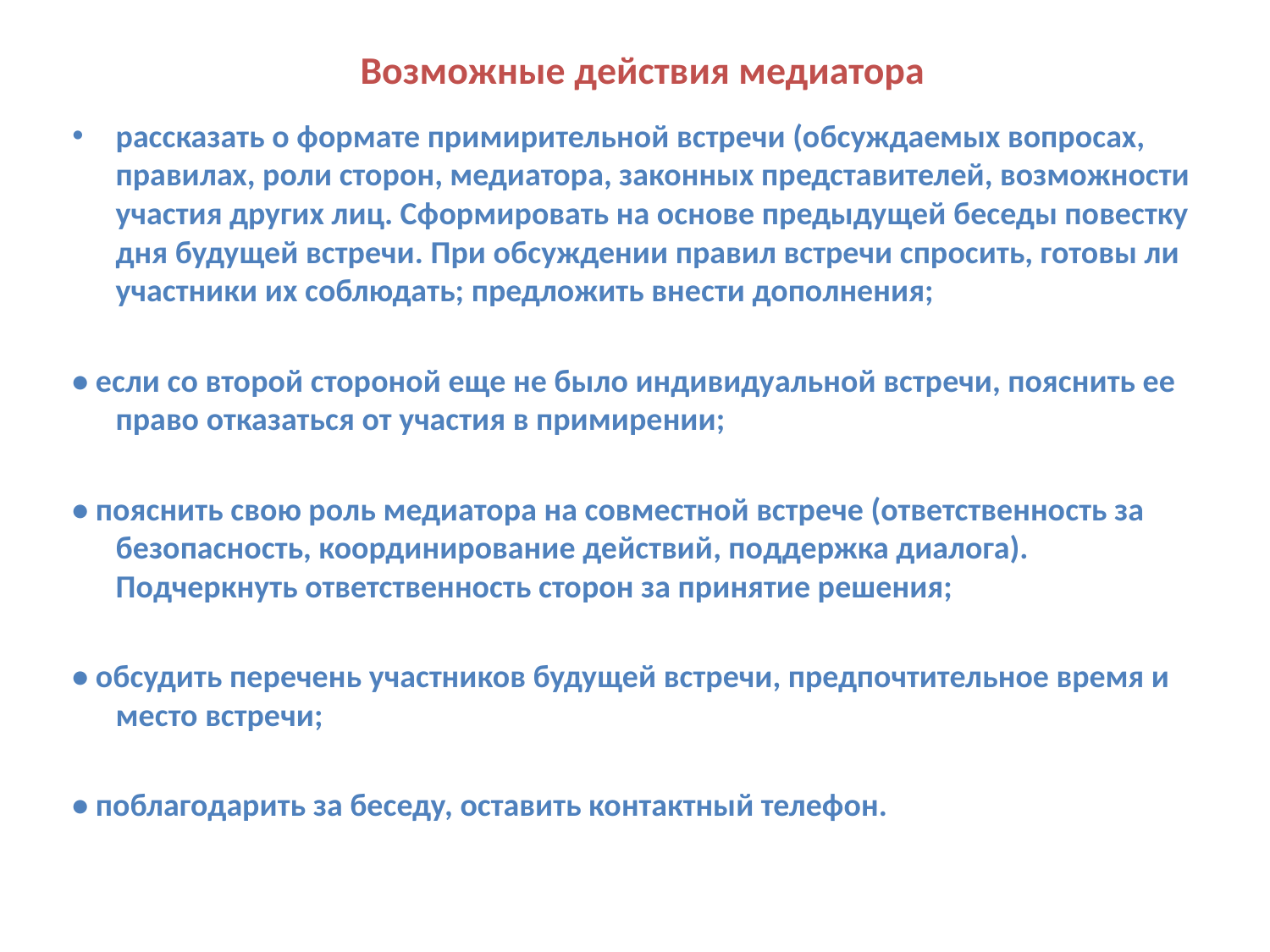

# Возможные действия медиатора
рассказать о формате примирительной встречи (обсуждаемых вопросах, правилах, роли сторон, медиатора, законных представителей, возможности участия других лиц. Сформировать на основе предыдущей беседы повестку дня будущей встречи. При обсуждении правил встречи спросить, готовы ли участники их соблюдать; предложить внести дополнения;

• если со второй стороной еще не было индивидуальной встречи, пояснить ее право отказаться от участия в примирении;

• пояснить свою роль медиатора на совместной встрече (ответственность за безопасность, координирование действий, поддержка диалога). Подчеркнуть ответственность сторон за принятие решения;

• обсудить перечень участников будущей встречи, предпочтительное время и место встречи;

• поблагодарить за беседу, оставить контактный телефон.